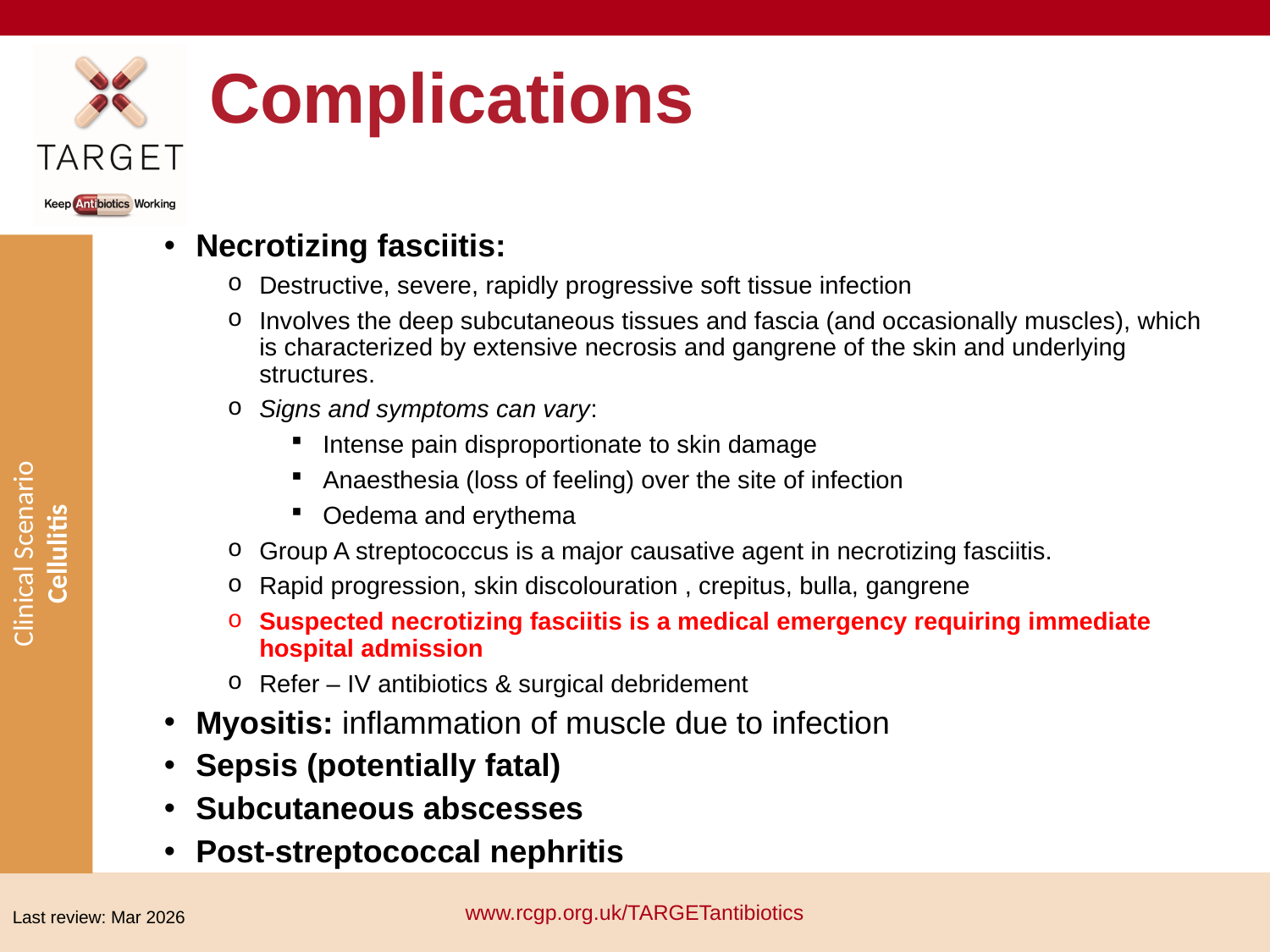

# Complications
Necrotizing fasciitis:
Destructive, severe, rapidly progressive soft tissue infection
Involves the deep subcutaneous tissues and fascia (and occasionally muscles), which is characterized by extensive necrosis and gangrene of the skin and underlying structures.
Signs and symptoms can vary:
Intense pain disproportionate to skin damage
Anaesthesia (loss of feeling) over the site of infection
Oedema and erythema
Group A streptococcus is a major causative agent in necrotizing fasciitis.
Rapid progression, skin discolouration , crepitus, bulla, gangrene
Suspected necrotizing fasciitis is a medical emergency requiring immediate hospital admission
Refer – IV antibiotics & surgical debridement
Myositis: inflammation of muscle due to infection
Sepsis (potentially fatal)
Subcutaneous abscesses
Post-streptococcal nephritis